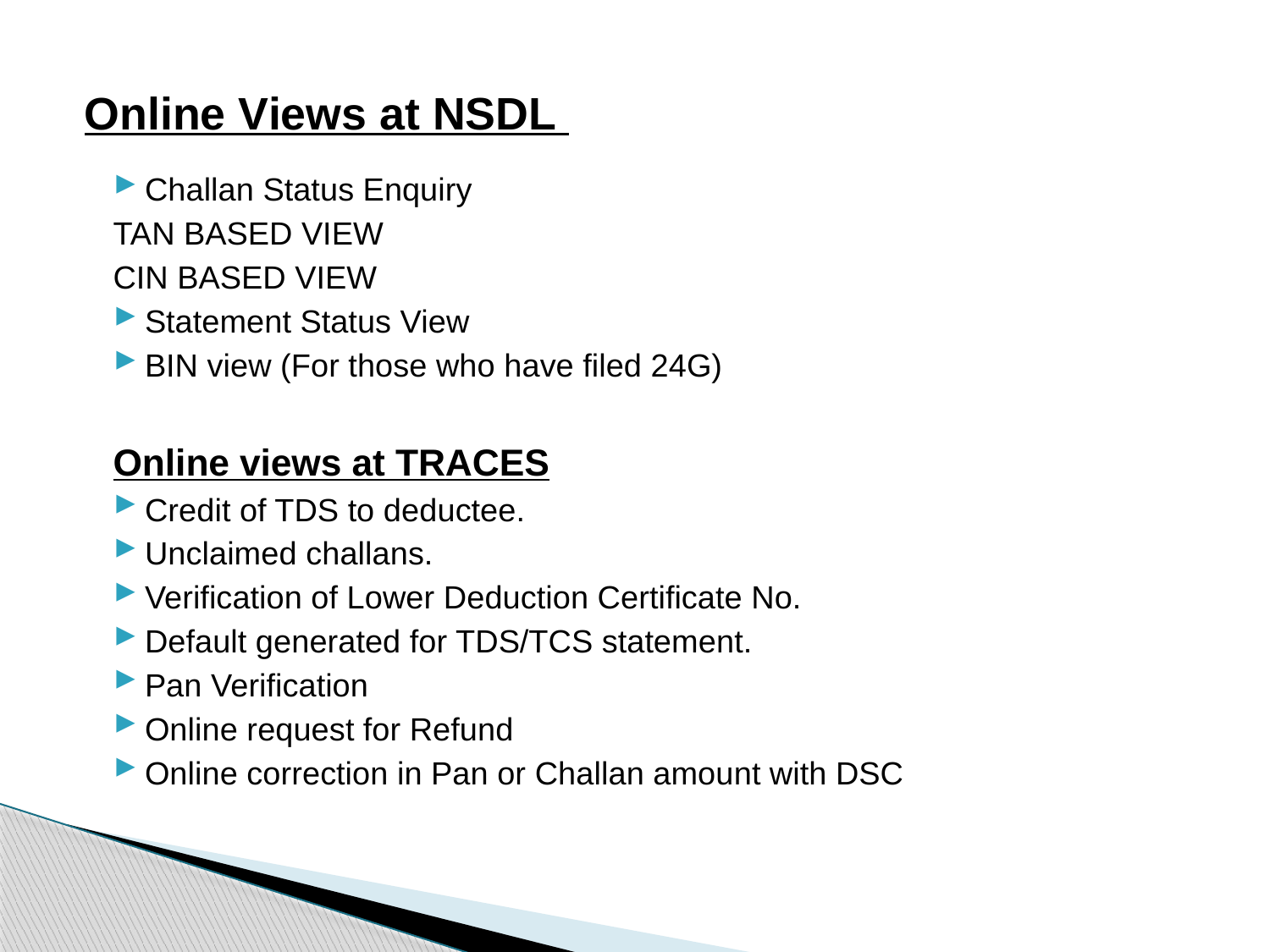

Online Views at NSDL
Challan Status Enquiry
	TAN BASED VIEW
	CIN BASED VIEW
Statement Status View
BIN view (For those who have filed 24G)

Online views at TRACES
Credit of TDS to deductee.
Unclaimed challans.
Verification of Lower Deduction Certificate No.
Default generated for TDS/TCS statement.
Pan Verification
Online request for Refund
Online correction in Pan or Challan amount with DSC